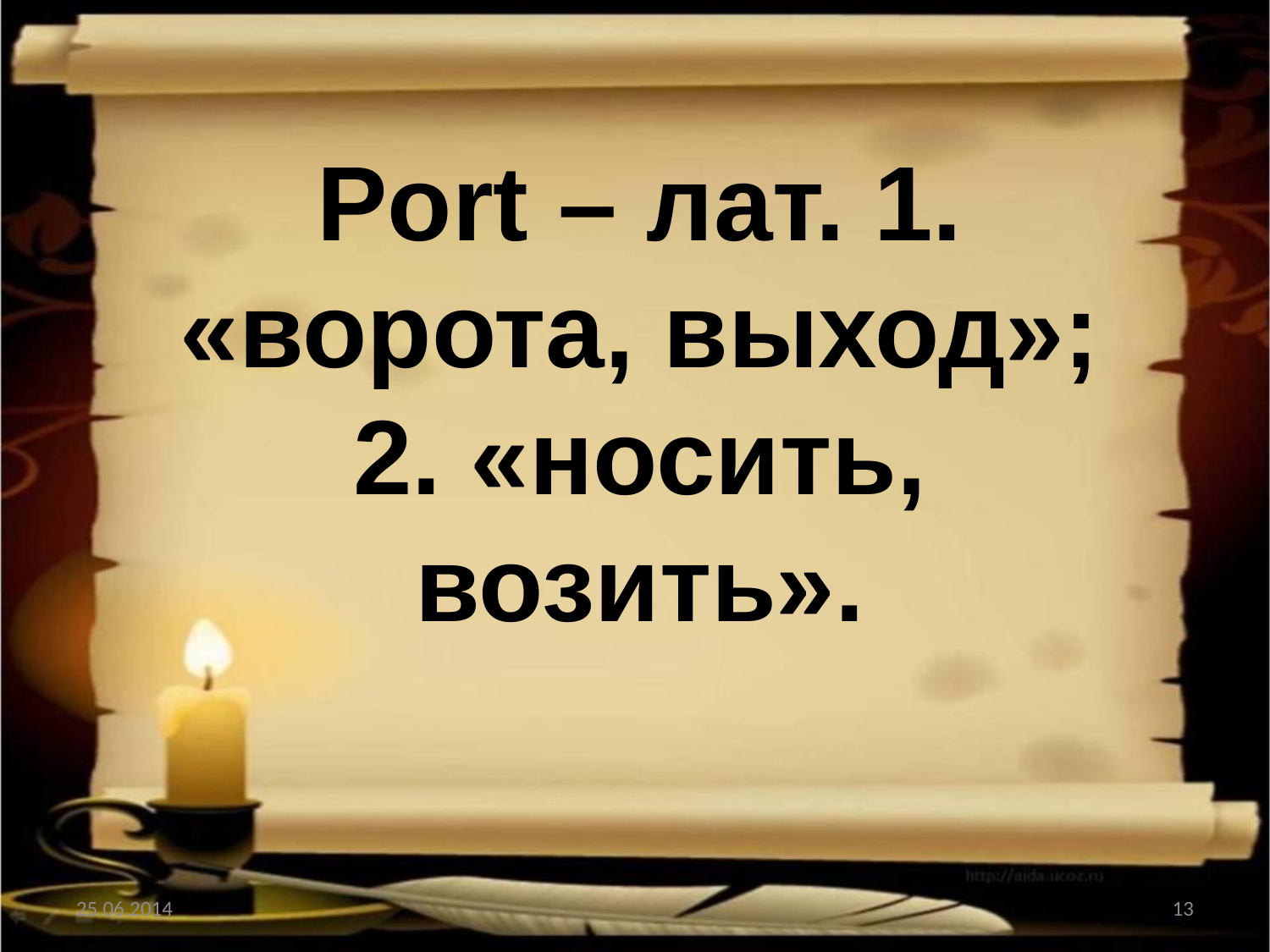

Port – лат. 1. «ворота, выход»; 2. «носить, возить».
25.06.2014
13